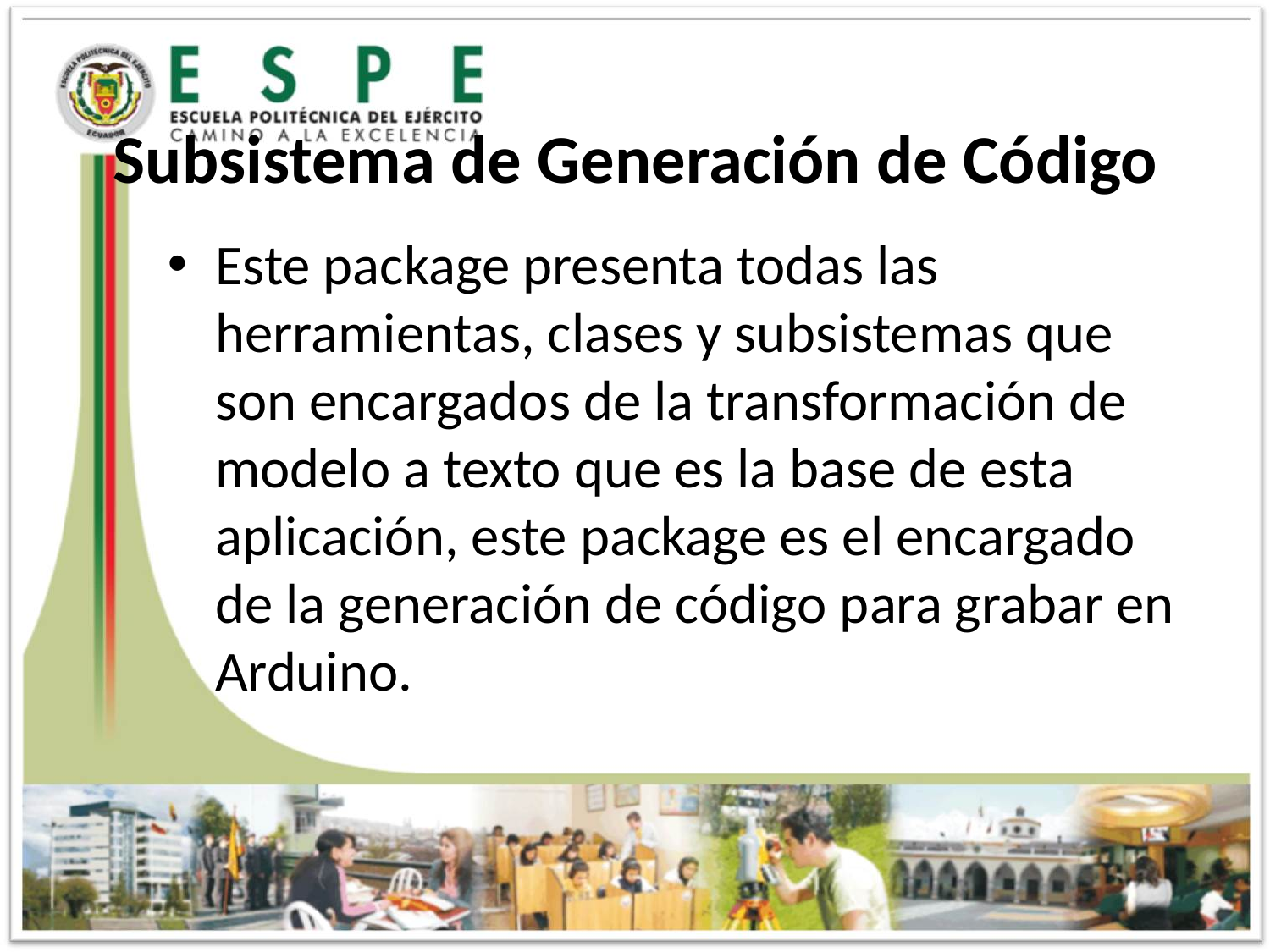

# Subsistema de Generación de Código
Este package presenta todas las herramientas, clases y subsistemas que son encargados de la transformación de modelo a texto que es la base de esta aplicación, este package es el encargado de la generación de código para grabar en Arduino.